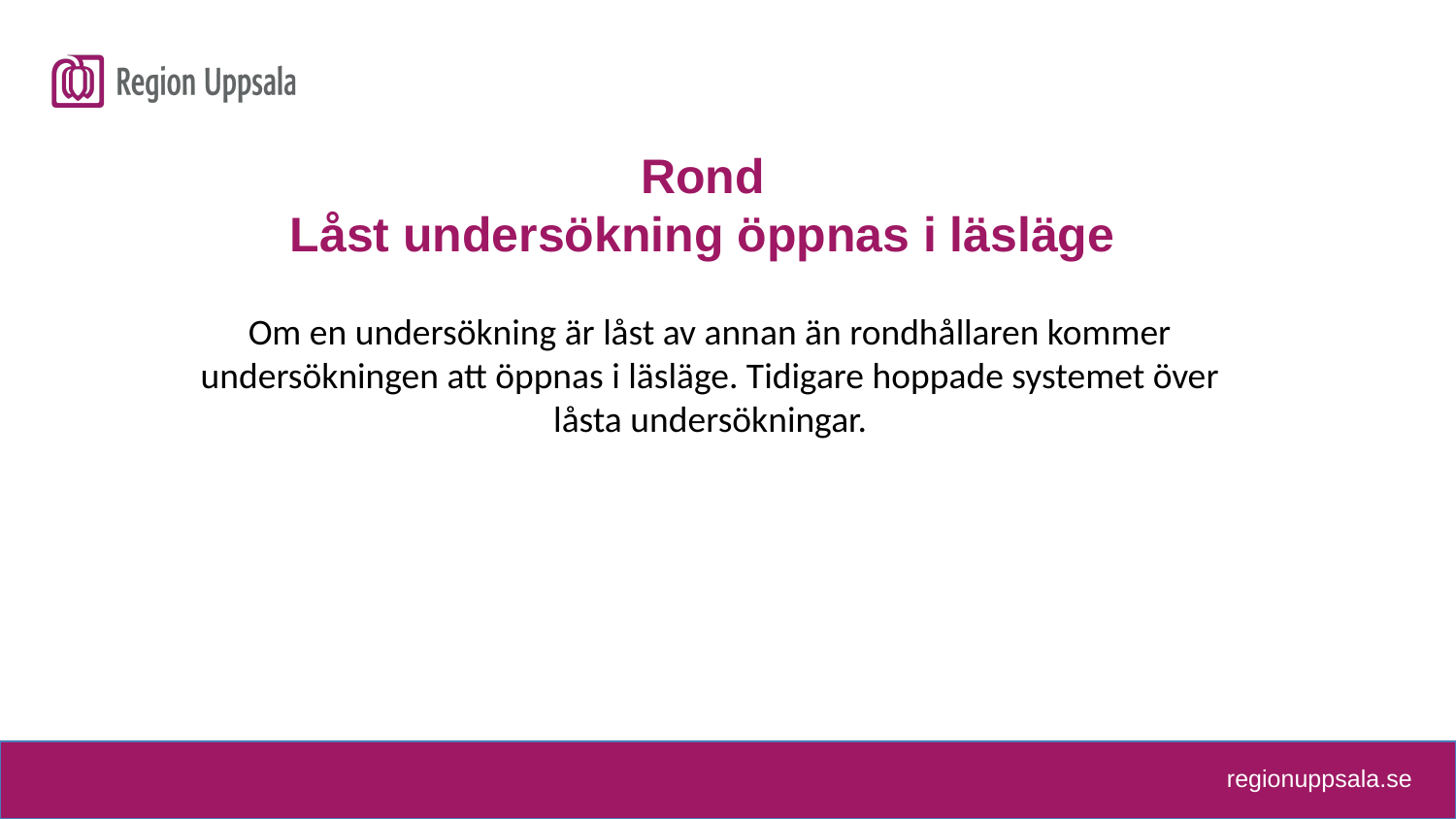

# Rond Låst undersökning öppnas i läsläge
Om en undersökning är låst av annan än rondhållaren kommer undersökningen att öppnas i läsläge. Tidigare hoppade systemet över låsta undersökningar.